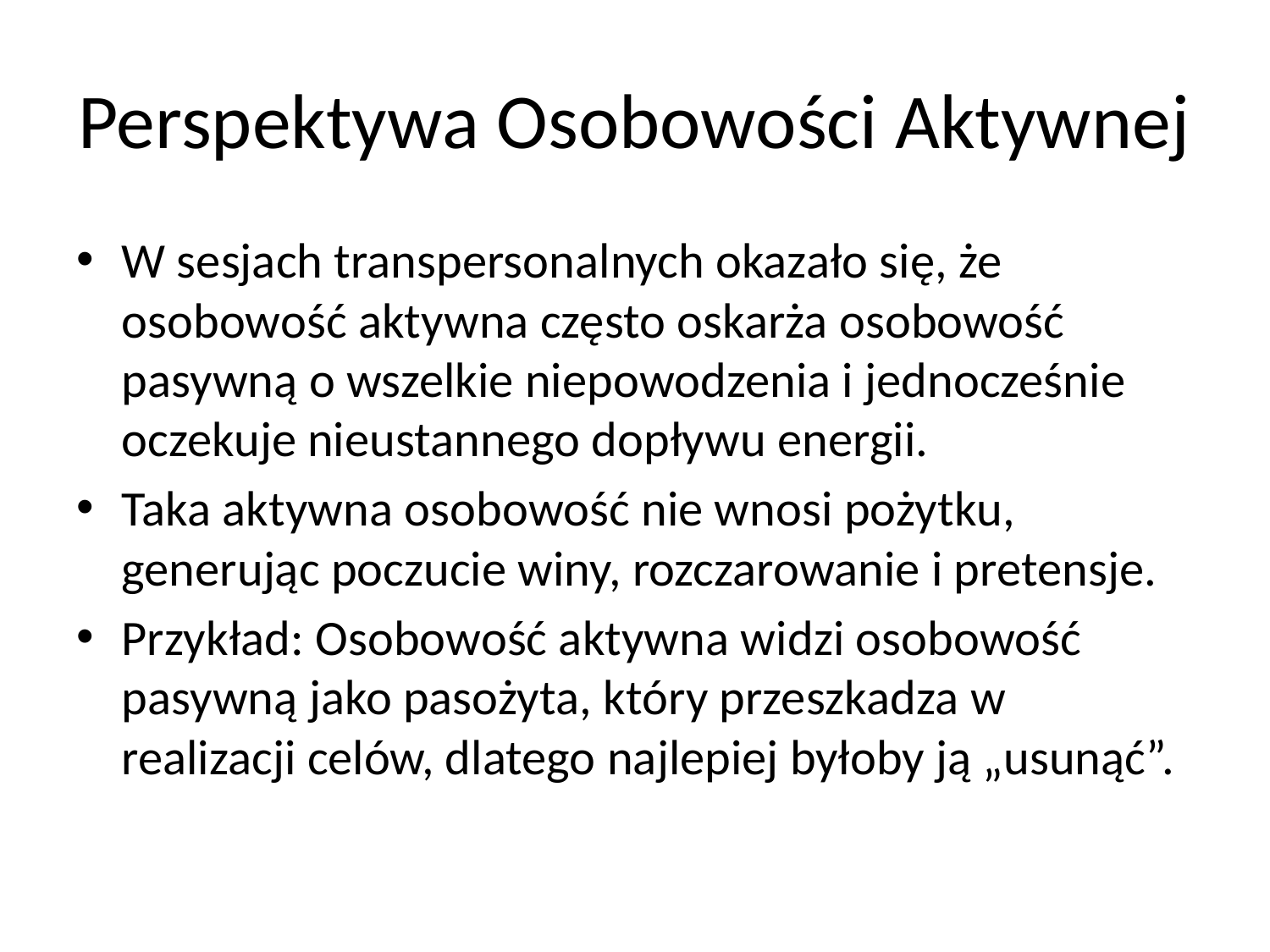

# Perspektywa Osobowości Aktywnej
W sesjach transpersonalnych okazało się, że osobowość aktywna często oskarża osobowość pasywną o wszelkie niepowodzenia i jednocześnie oczekuje nieustannego dopływu energii.
Taka aktywna osobowość nie wnosi pożytku, generując poczucie winy, rozczarowanie i pretensje.
Przykład: Osobowość aktywna widzi osobowość pasywną jako pasożyta, który przeszkadza w realizacji celów, dlatego najlepiej byłoby ją „usunąć”.